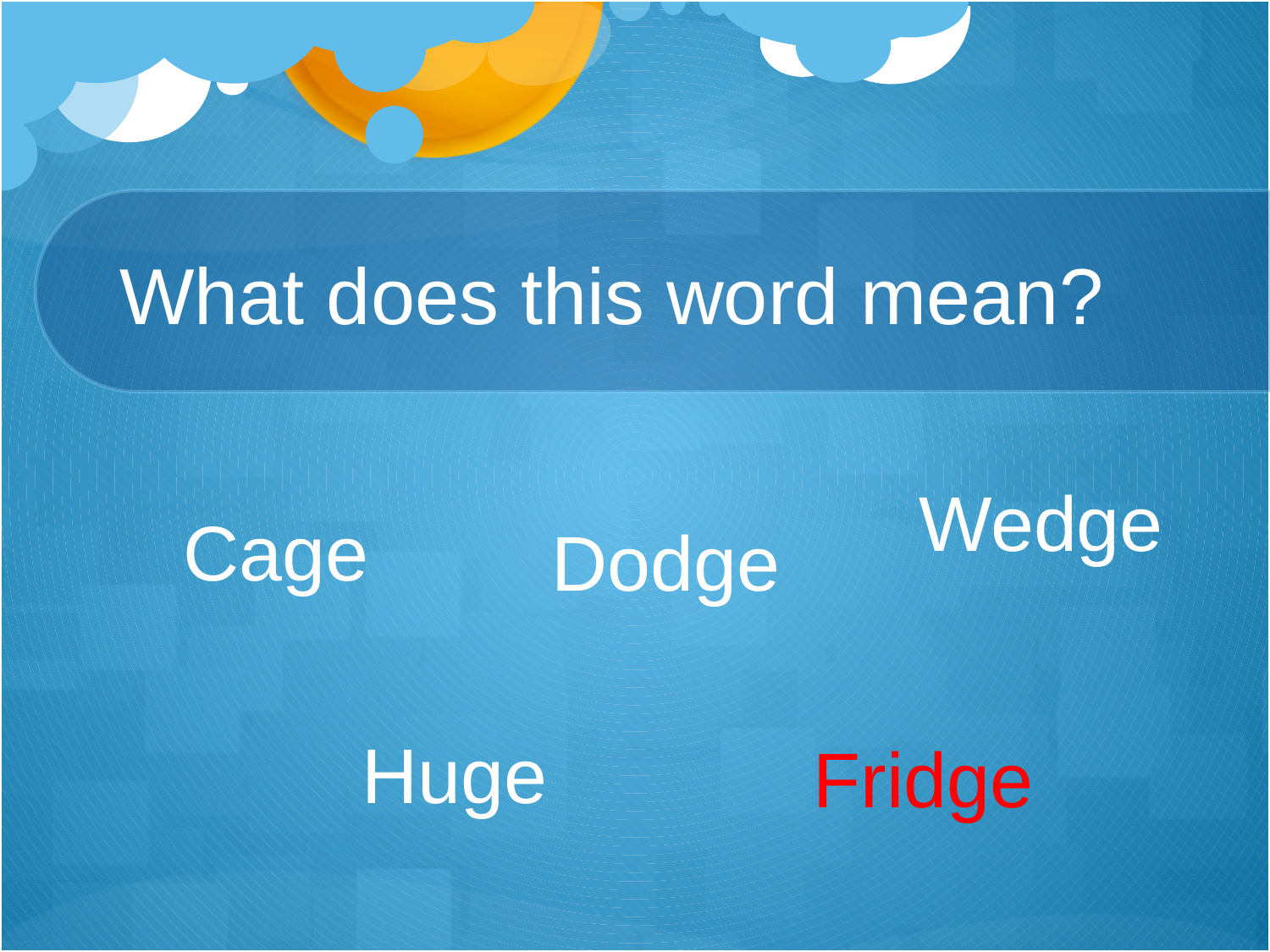

# What does this word mean?
Wedge
Cage
Dodge
Huge
Fridge